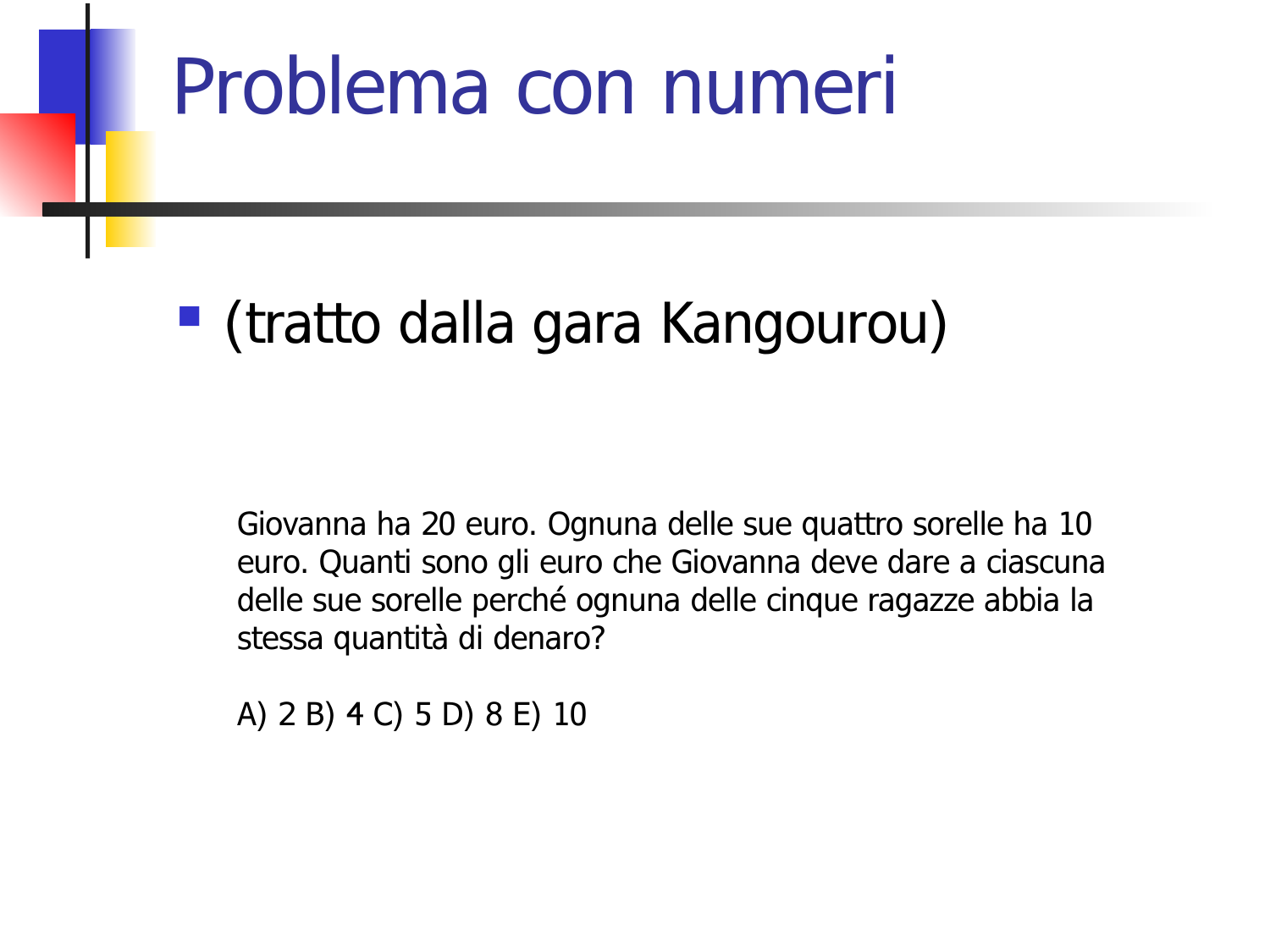

# Problema con numeri
(tratto dalla gara Kangourou)

Giovanna ha 20 euro. Ognuna delle sue quattro sorelle ha 10 euro. Quanti sono gli euro che Giovanna deve dare a ciascuna delle sue sorelle perché ognuna delle cinque ragazze abbia la stessa quantità di denaro?

A) 2 B) 4 C) 5 D) 8 E) 10